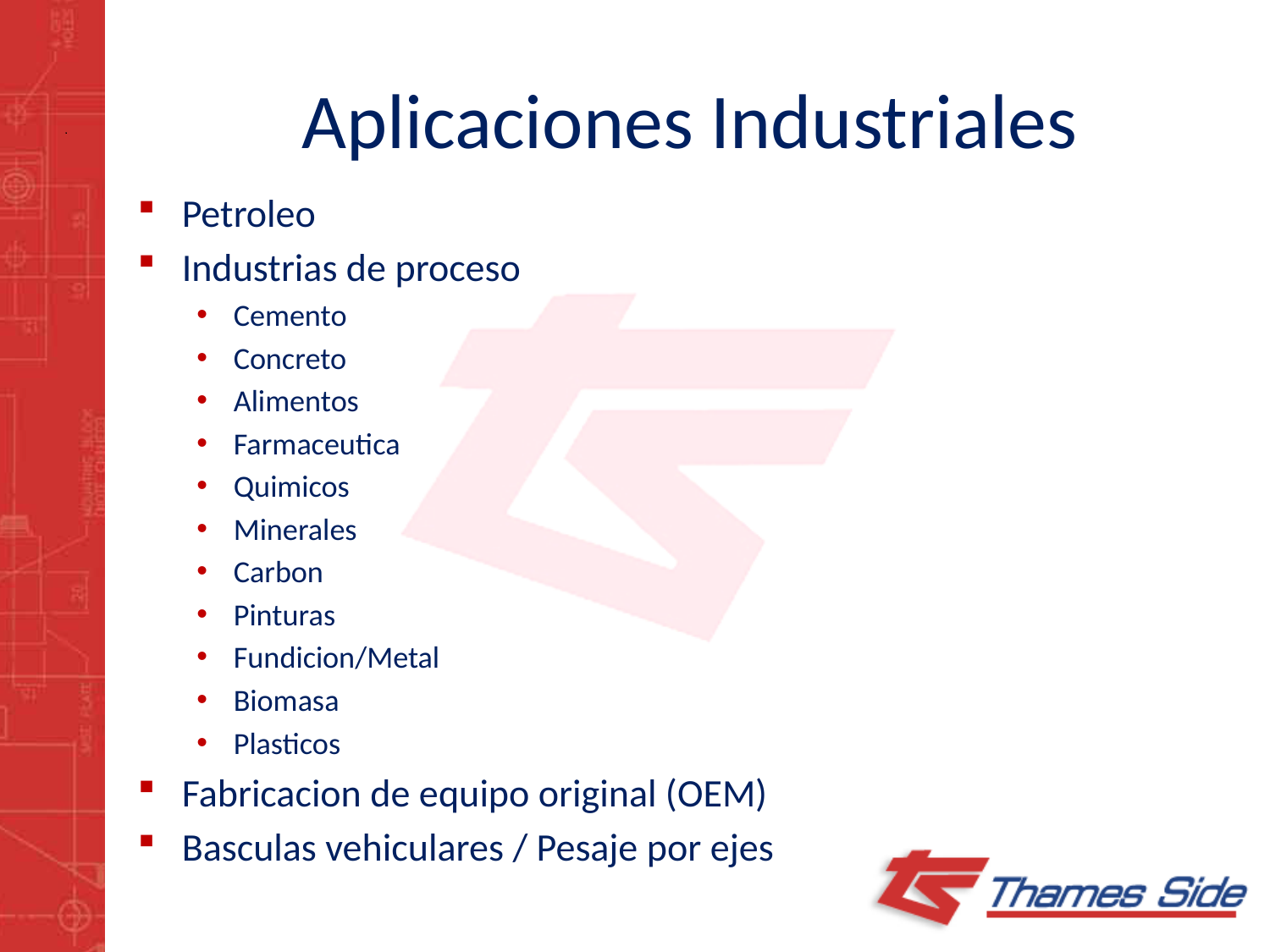

# Aplicaciones Industriales
Petroleo
Industrias de proceso
Cemento
Concreto
Alimentos
Farmaceutica
Quimicos
Minerales
Carbon
Pinturas
Fundicion/Metal
Biomasa
Plasticos
Fabricacion de equipo original (OEM)
Basculas vehiculares / Pesaje por ejes